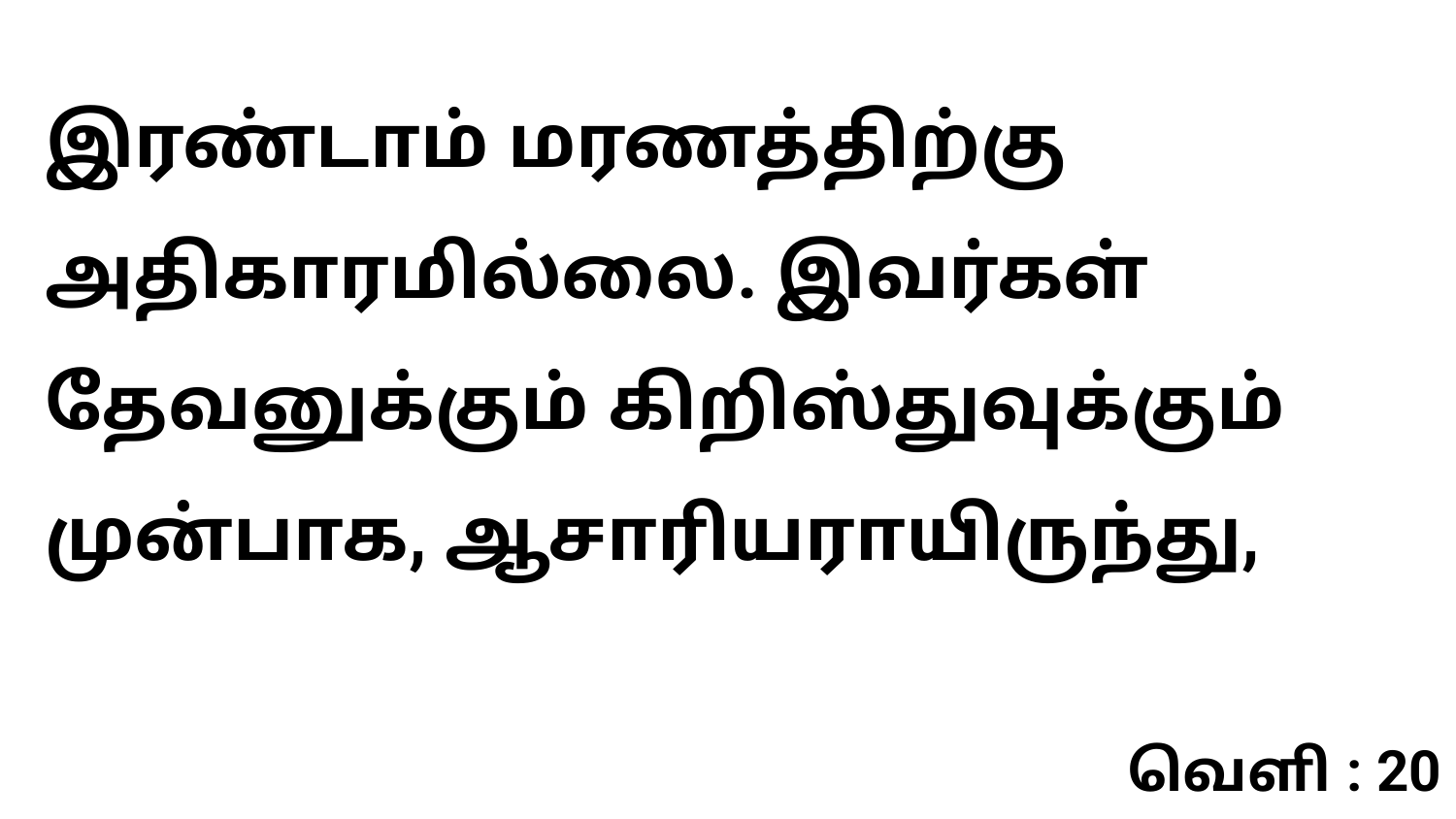

இரண்டாம் மரணத்திற்கு அதிகாரமில்லை. இவர்கள் தேவனுக்கும் கிறிஸ்துவுக்கும் முன்பாக, ஆசாரியராயிருந்து,
வெளி : 20